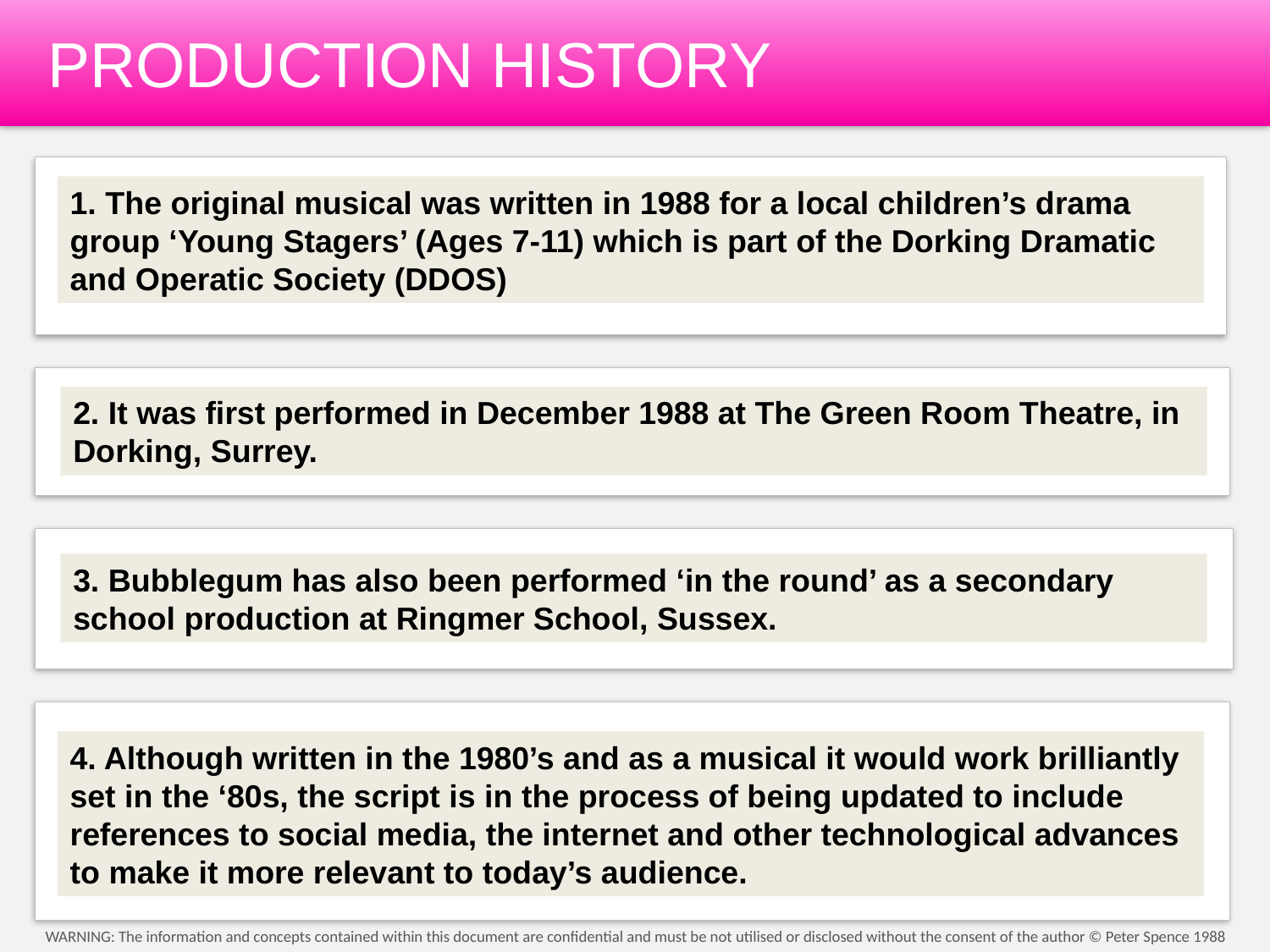

AGENT
PRODUCTION HISTORY

1. The original musical was written in 1988 for a local children’s drama group ‘Young Stagers’ (Ages 7-11) which is part of the Dorking Dramatic and Operatic Society (DDOS)

2. It was first performed in December 1988 at The Green Room Theatre, in Dorking, Surrey.

3. Bubblegum has also been performed ‘in the round’ as a secondary school production at Ringmer School, Sussex.

4. Although written in the 1980’s and as a musical it would work brilliantly set in the ‘80s, the script is in the process of being updated to include references to social media, the internet and other technological advances to make it more relevant to today’s audience.
WARNING: The information and concepts contained within this document are confidential and must be not utilised or disclosed without the consent of the author © Peter Spence 1988